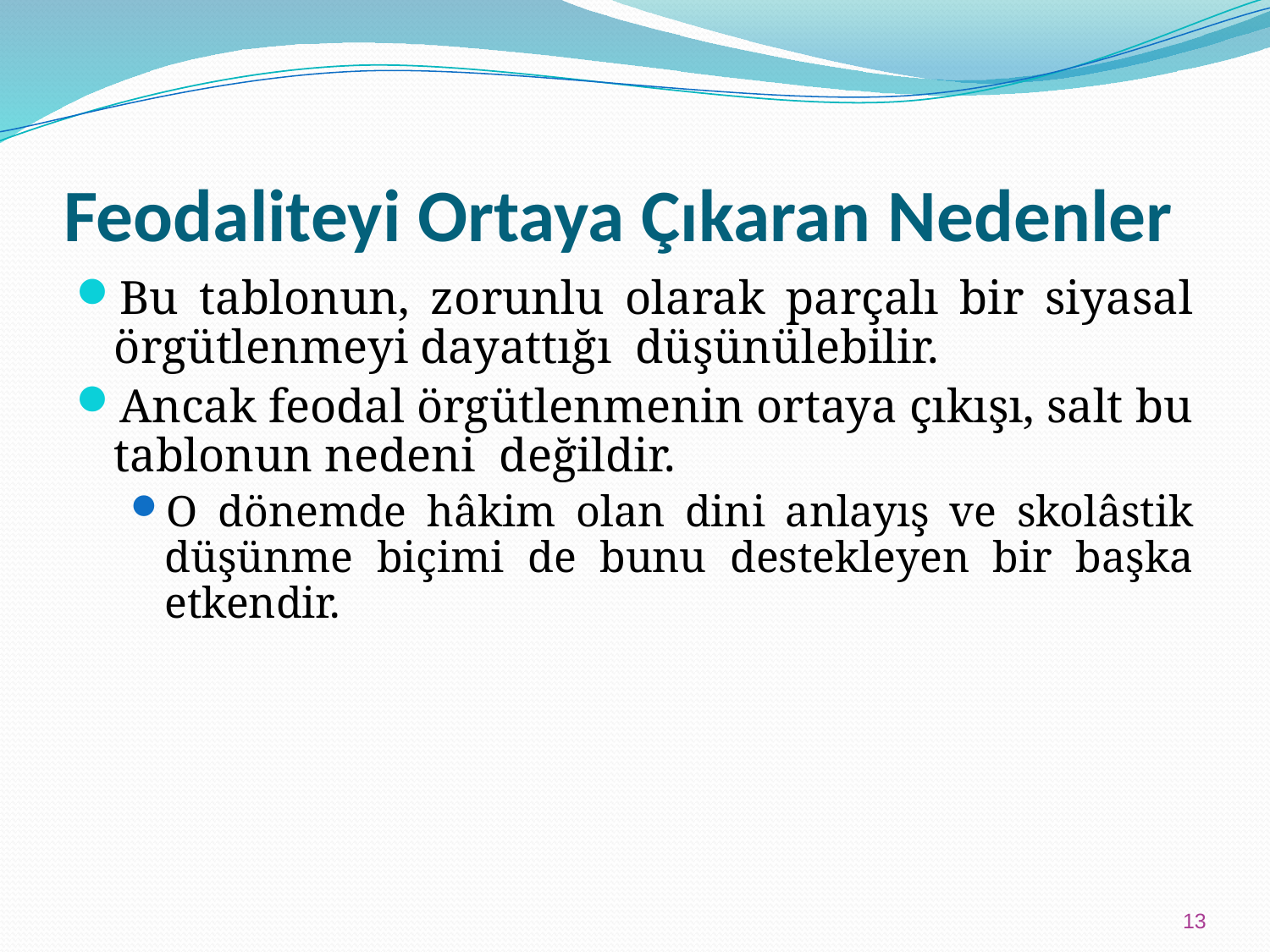

# Feodaliteyi Ortaya Çıkaran Nedenler
Bu tablonun, zorunlu olarak parçalı bir siyasal örgütlenmeyi dayattığı  düşünülebilir.
Ancak feodal örgütlenmenin ortaya çıkışı, salt bu tablonun nedeni  değildir.
O dönemde hâkim olan dini anlayış ve skolâstik düşünme biçimi de bunu destekleyen bir başka etkendir.
13